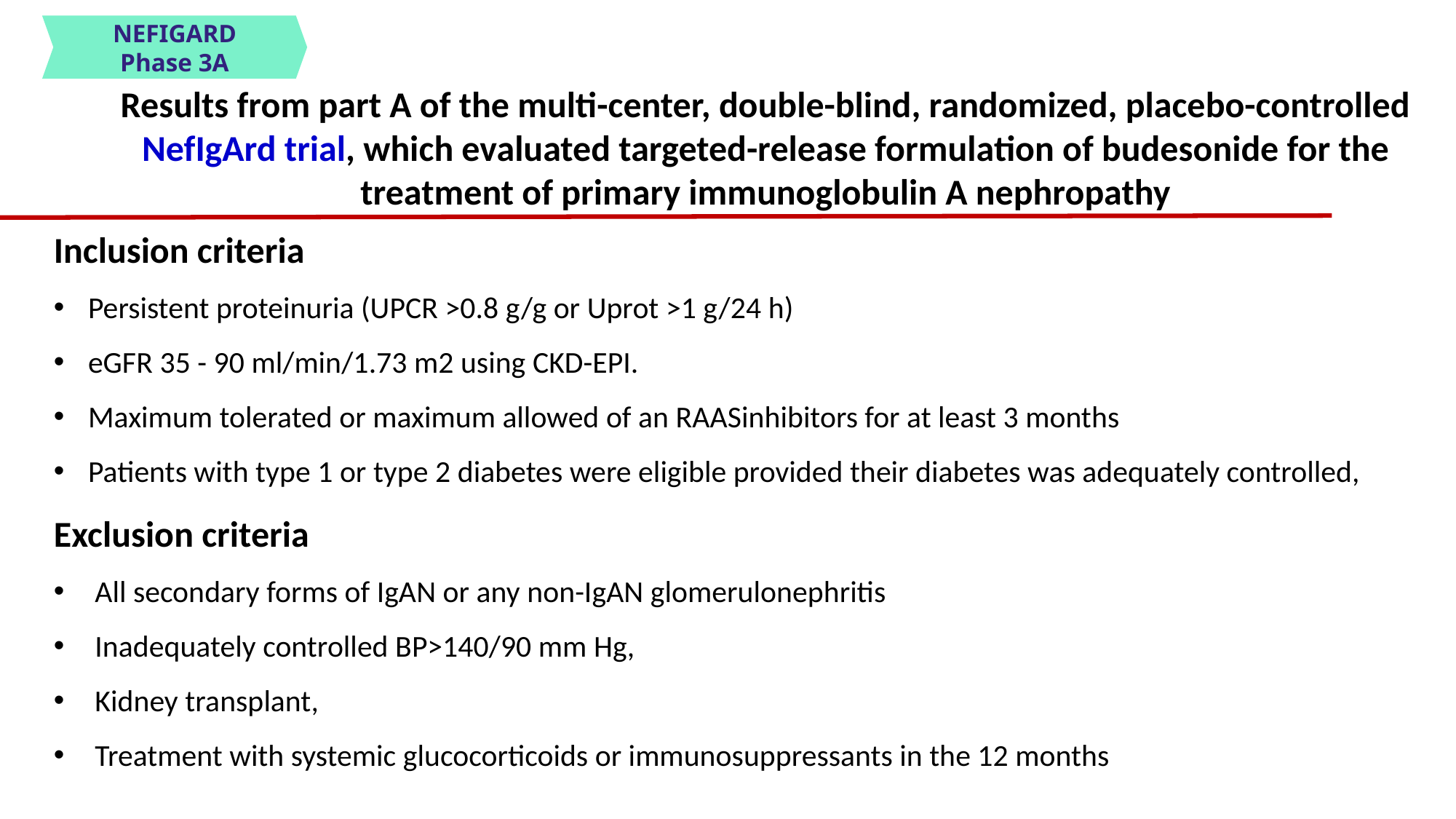

NEFIGARD
Phase 3A
Results from part A of the multi-center, double-blind, randomized, placebo-controlled NefIgArd trial, which evaluated targeted-release formulation of budesonide for the treatment of primary immunoglobulin A nephropathy
Inclusion criteria
Persistent proteinuria (UPCR >0.8 g/g or Uprot >1 g/24 h)
eGFR 35 - 90 ml/min/1.73 m2 using CKD-EPI.
Maximum tolerated or maximum allowed of an RAASinhibitors for at least 3 months
Patients with type 1 or type 2 diabetes were eligible provided their diabetes was adequately controlled,
Exclusion criteria
All secondary forms of IgAN or any non-IgAN glomerulonephritis
Inadequately controlled BP>140/90 mm Hg,
Kidney transplant,
Treatment with systemic glucocorticoids or immunosuppressants in the 12 months